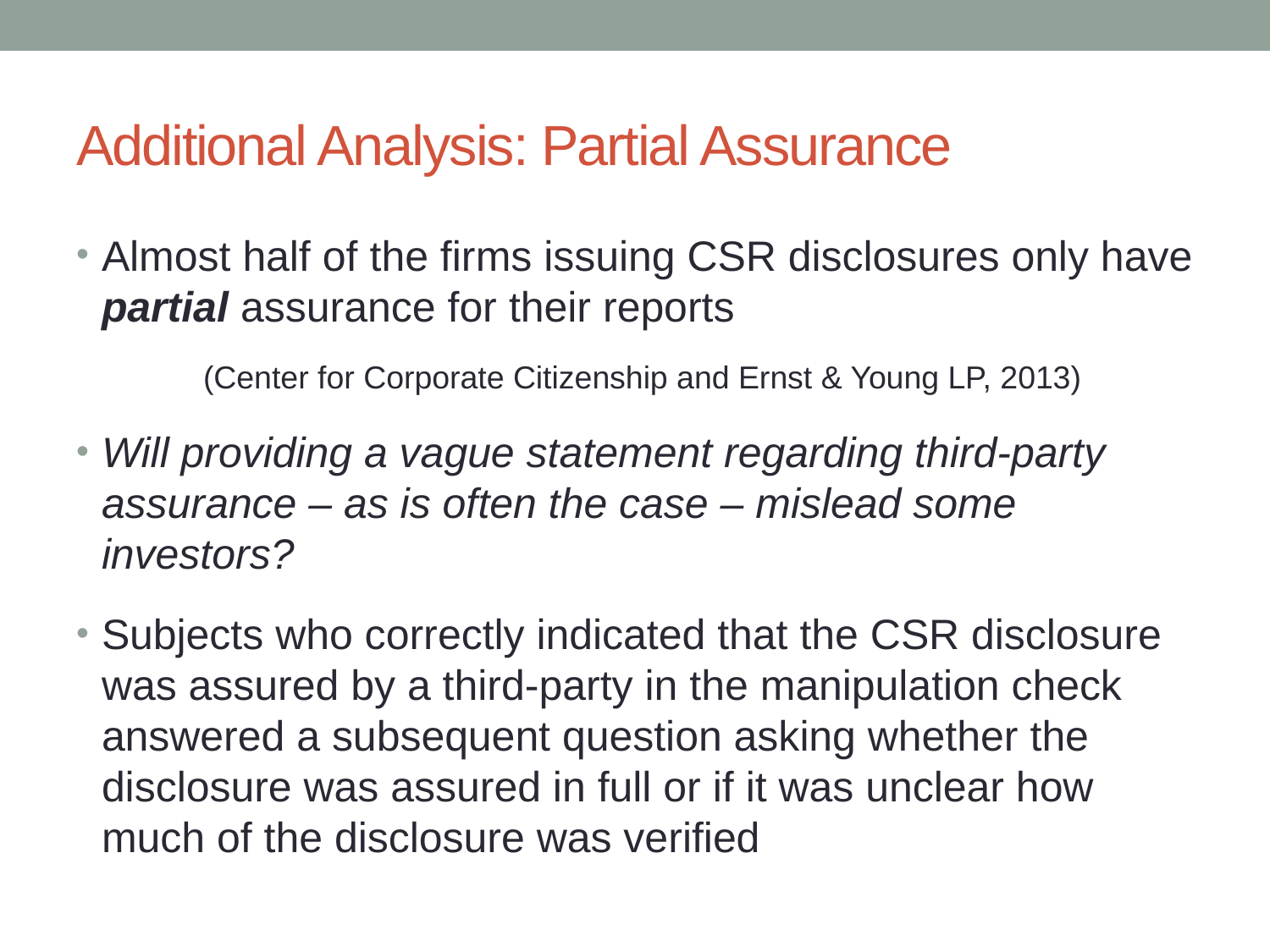

# Additional Analysis: Partial Assurance
Almost half of the firms issuing CSR disclosures only have partial assurance for their reports
	(Center for Corporate Citizenship and Ernst & Young LP, 2013)
Will providing a vague statement regarding third-party assurance – as is often the case – mislead some investors?
Subjects who correctly indicated that the CSR disclosure was assured by a third-party in the manipulation check answered a subsequent question asking whether the disclosure was assured in full or if it was unclear how much of the disclosure was verified